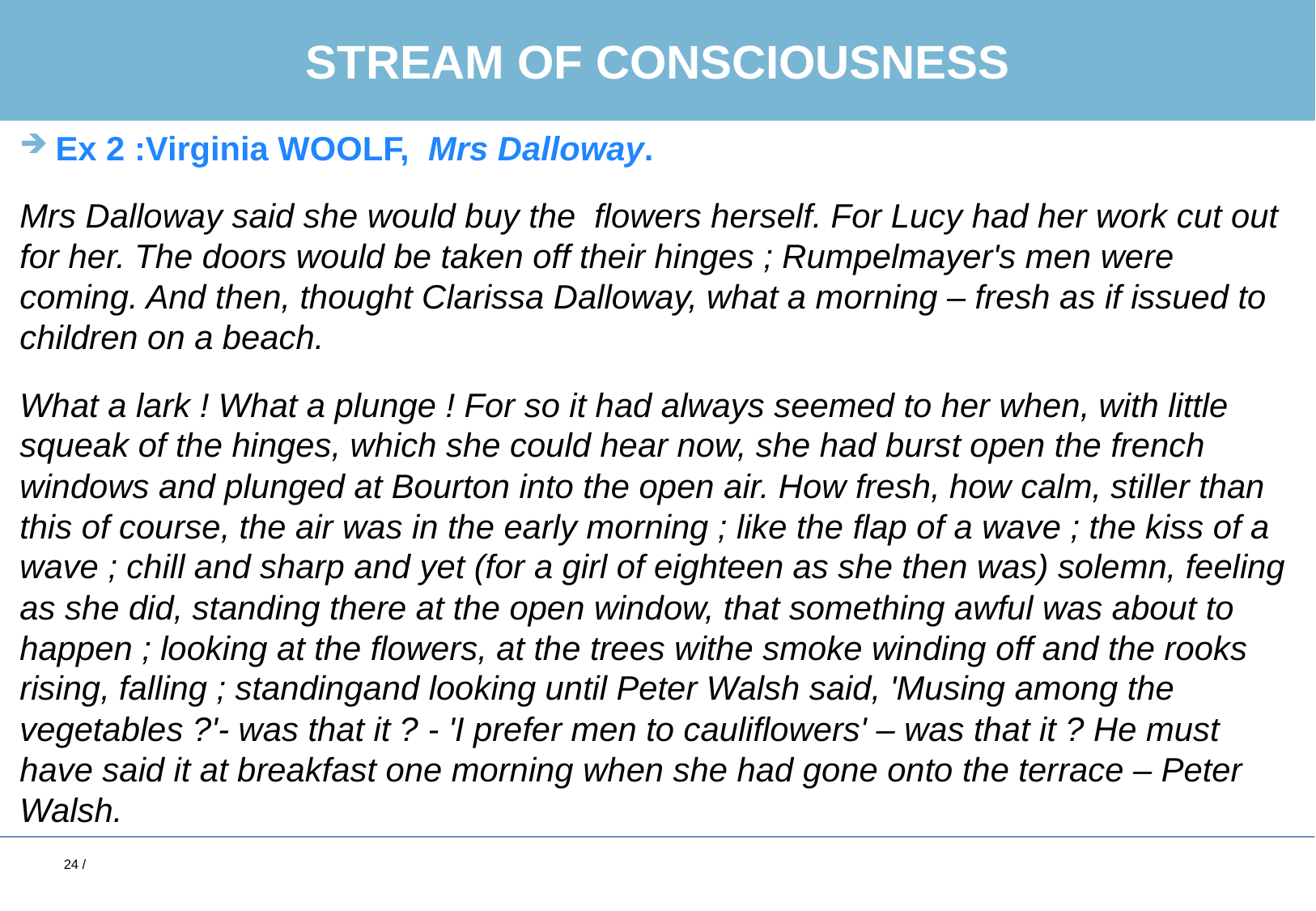

# Stream of consciousness
Ex 2 :Virginia WOOLF,  Mrs Dalloway.
Mrs Dalloway said she would buy the  flowers herself. For Lucy had her work cut out for her. The doors would be taken off their hinges ; Rumpelmayer's men were coming. And then, thought Clarissa Dalloway, what a morning – fresh as if issued to children on a beach.
What a lark ! What a plunge ! For so it had always seemed to her when, with little squeak of the hinges, which she could hear now, she had burst open the french windows and plunged at Bourton into the open air. How fresh, how calm, stiller than this of course, the air was in the early morning ; like the flap of a wave ; the kiss of a wave ; chill and sharp and yet (for a girl of eighteen as she then was) solemn, feeling as she did, standing there at the open window, that something awful was about to happen ; looking at the flowers, at the trees withe smoke winding off and the rooks rising, falling ; standingand looking until Peter Walsh said, 'Musing among the vegetables ?'- was that it ? - 'I prefer men to cauliflowers' – was that it ? He must have said it at breakfast one morning when she had gone onto the terrace – Peter Walsh.